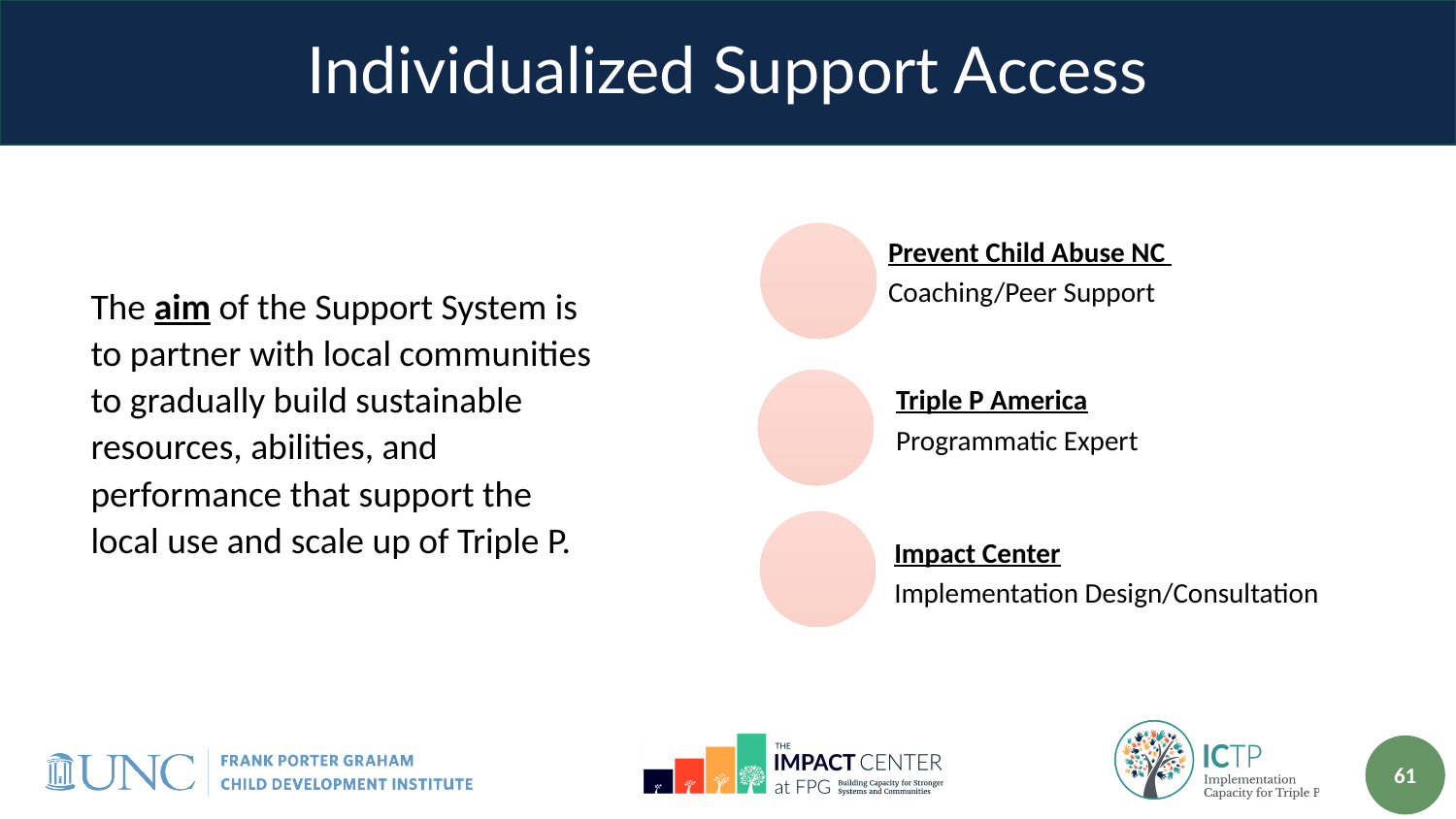

# Individualized Support Access
Prevent Child Abuse NC
Coaching/Peer Support
Triple P America
Programmatic Expert
Impact Center
Implementation Design/Consultation
The aim of the Support System is to partner with local communities to gradually build sustainable resources, abilities, and performance that support the local use and scale up of Triple P.
61